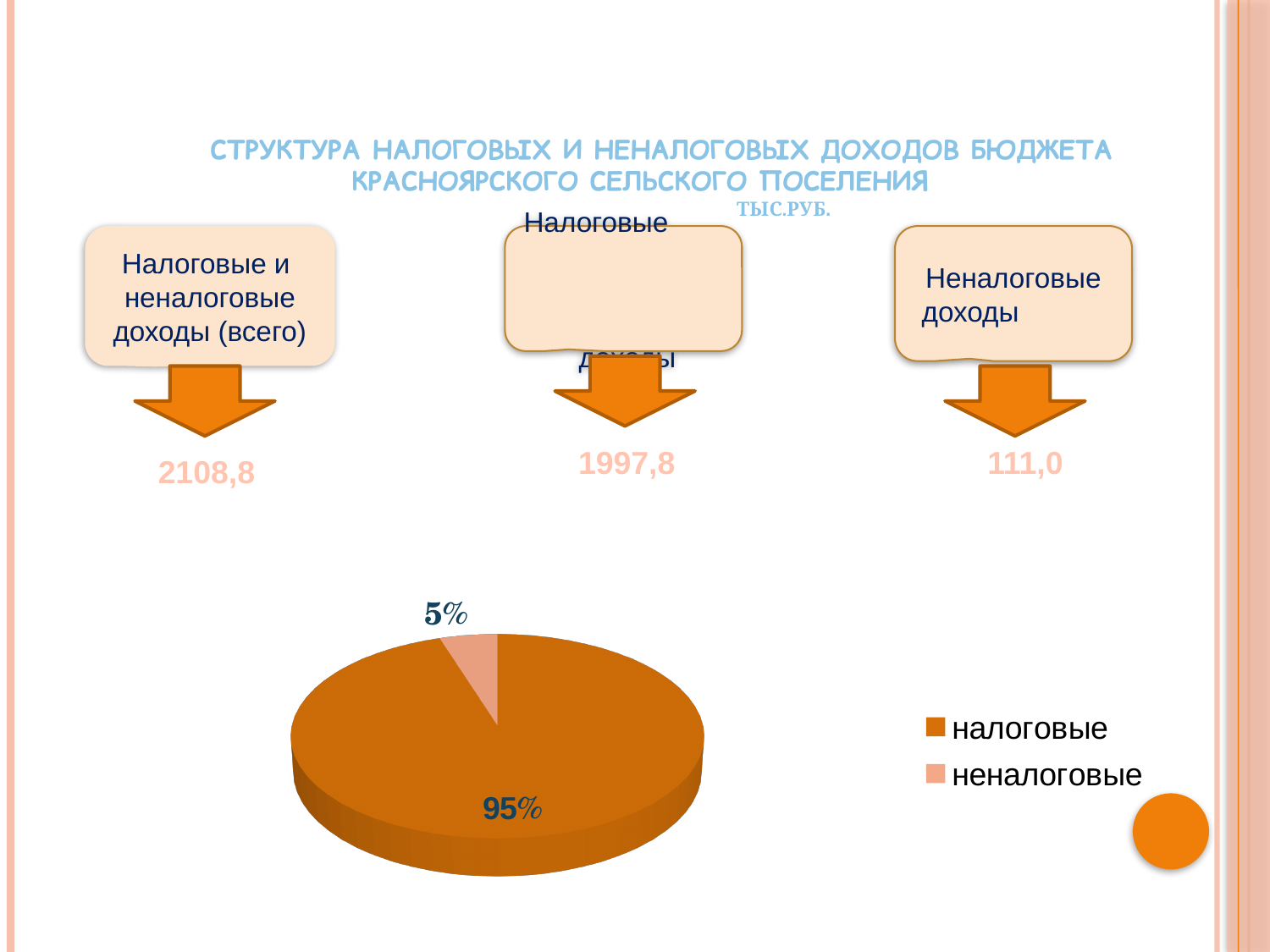

# Структура налоговых и неналоговых доходов бюджета Красноярского сельского поселения тыс.руб.
              20

Налоговые и
неналоговые доходы (всего)
Налоговые
 доходы
Неналоговые доходы

1997,8
111,0
2108,8

[unsupported chart]